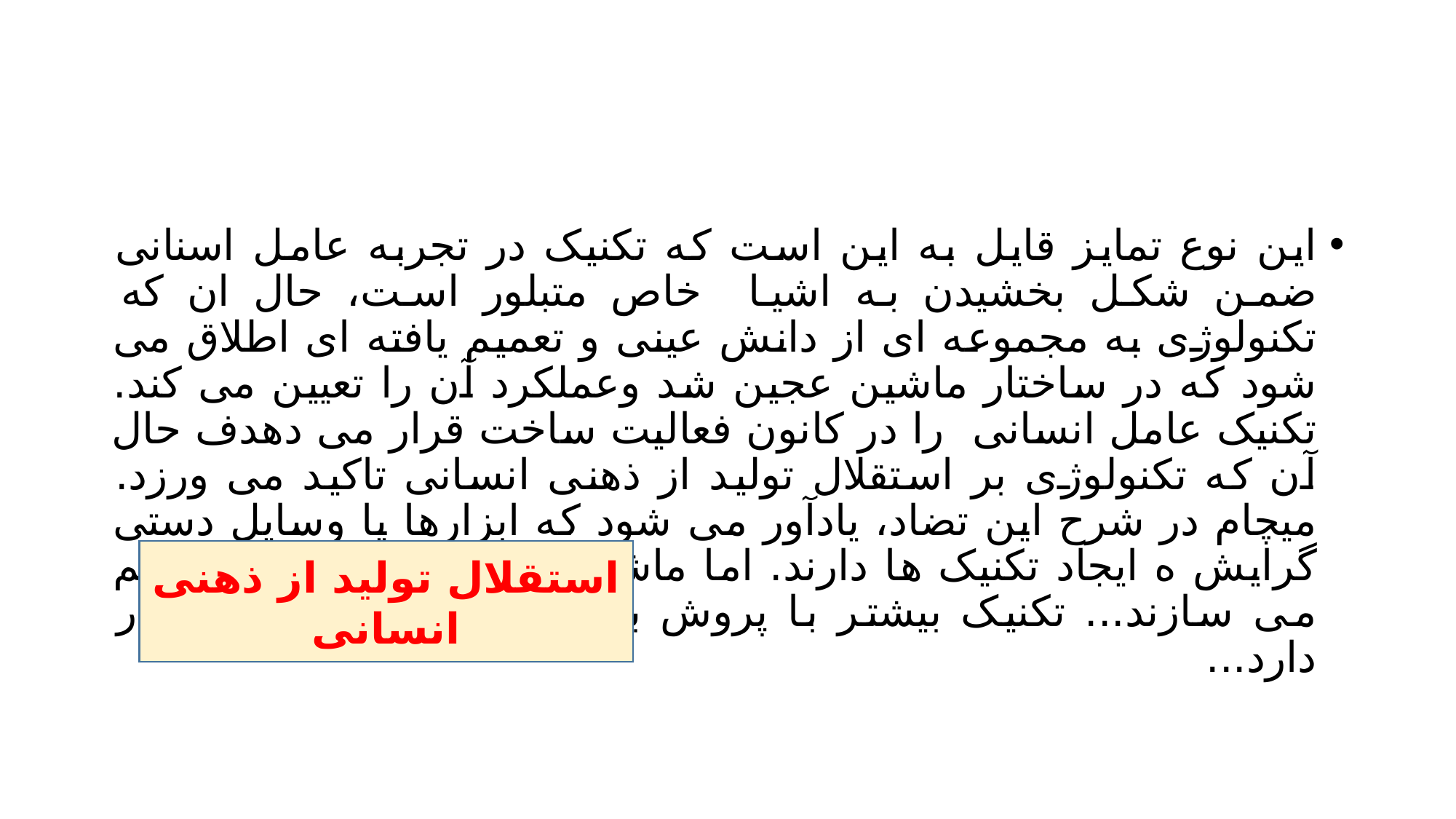

#
این نوع تمایز قایل به این است که تکنیک در تجربه عامل اسنانی ضمن شکل بخشیدن به اشیا  خاص متبلور است، حال ان که تکنولوژی به مجموعه ای از دانش عینی و تعمیم یافته ای اطلاق می شود که در ساختار ماشین عجین شد وعملکرد آن را تعیین می کند. تکنیک عامل انسانی  را در کانون فعالیت ساخت قرار می دهدف حال آن که تکنولوژی بر استقلال تولید از ذهنی انسانی تاکید می ورزد. میچام در شرح این تضاد، یادآور می شود که ابزارها یا وسایل دستی گرایش ه ایجاد تکنیک ها دارند. اما ماشین ها تکنولوژی ها را فراهم می سازند... تکنیک بیشتر با پروش بدن و ذهن انسان سر و کار دارد...

استقلال تولید از ذهنی انسانی